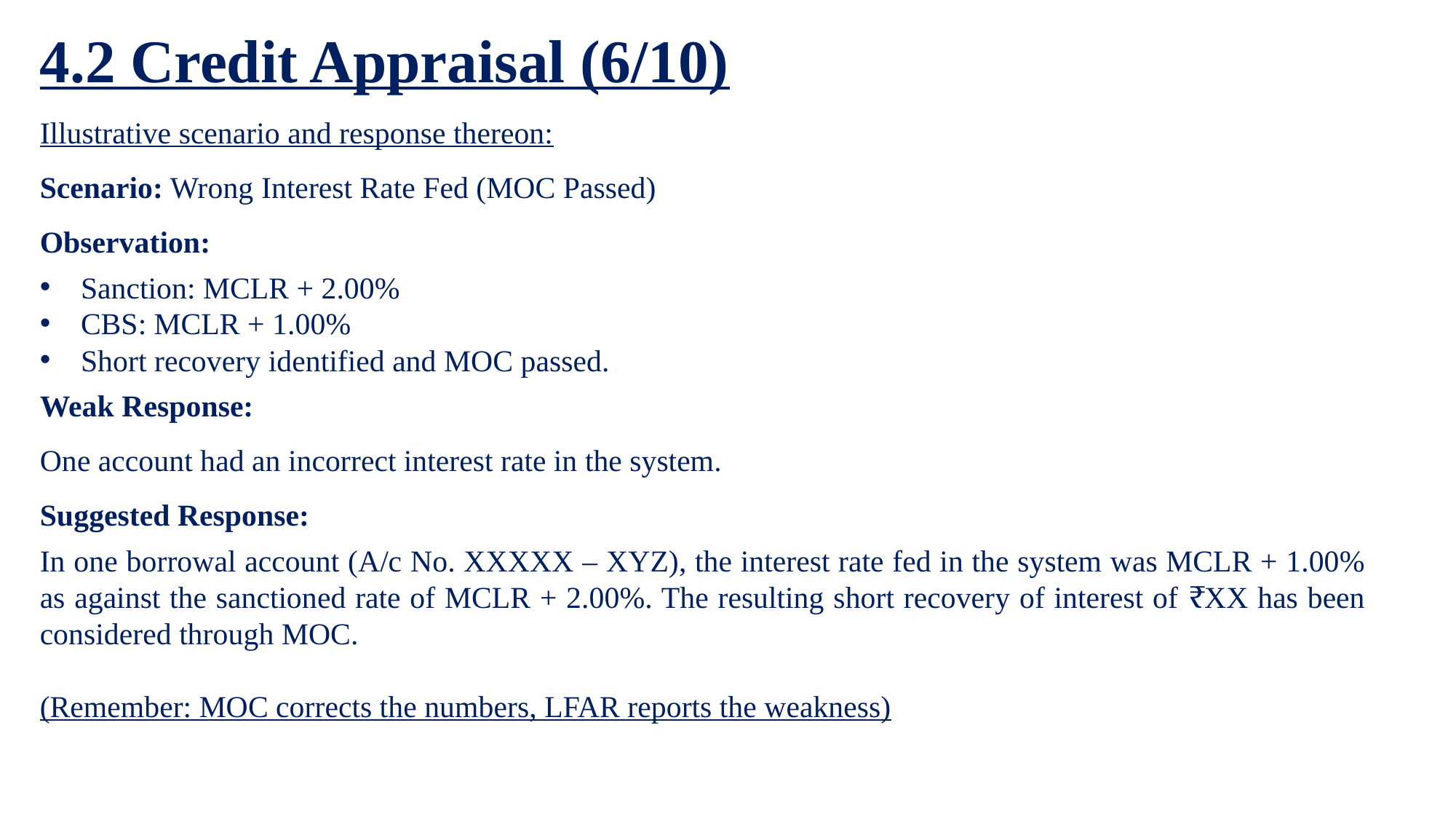

4.2 Credit Appraisal (6/10)
Illustrative scenario and response thereon:
Scenario: Wrong Interest Rate Fed (MOC Passed)
Observation:
Sanction: MCLR + 2.00%
CBS: MCLR + 1.00%
Short recovery identified and MOC passed.
Weak Response:
One account had an incorrect interest rate in the system.
Suggested Response:
In one borrowal account (A/c No. XXXXX – XYZ), the interest rate fed in the system was MCLR + 1.00% as against the sanctioned rate of MCLR + 2.00%. The resulting short recovery of interest of ₹XX has been considered through MOC.

(Remember: MOC corrects the numbers, LFAR reports the weakness)
24
LFAR (Credit Appraisal, Monitoring and Large Advances) | Ernakulam Branch of SIRC of ICAI | 18th March, 2026